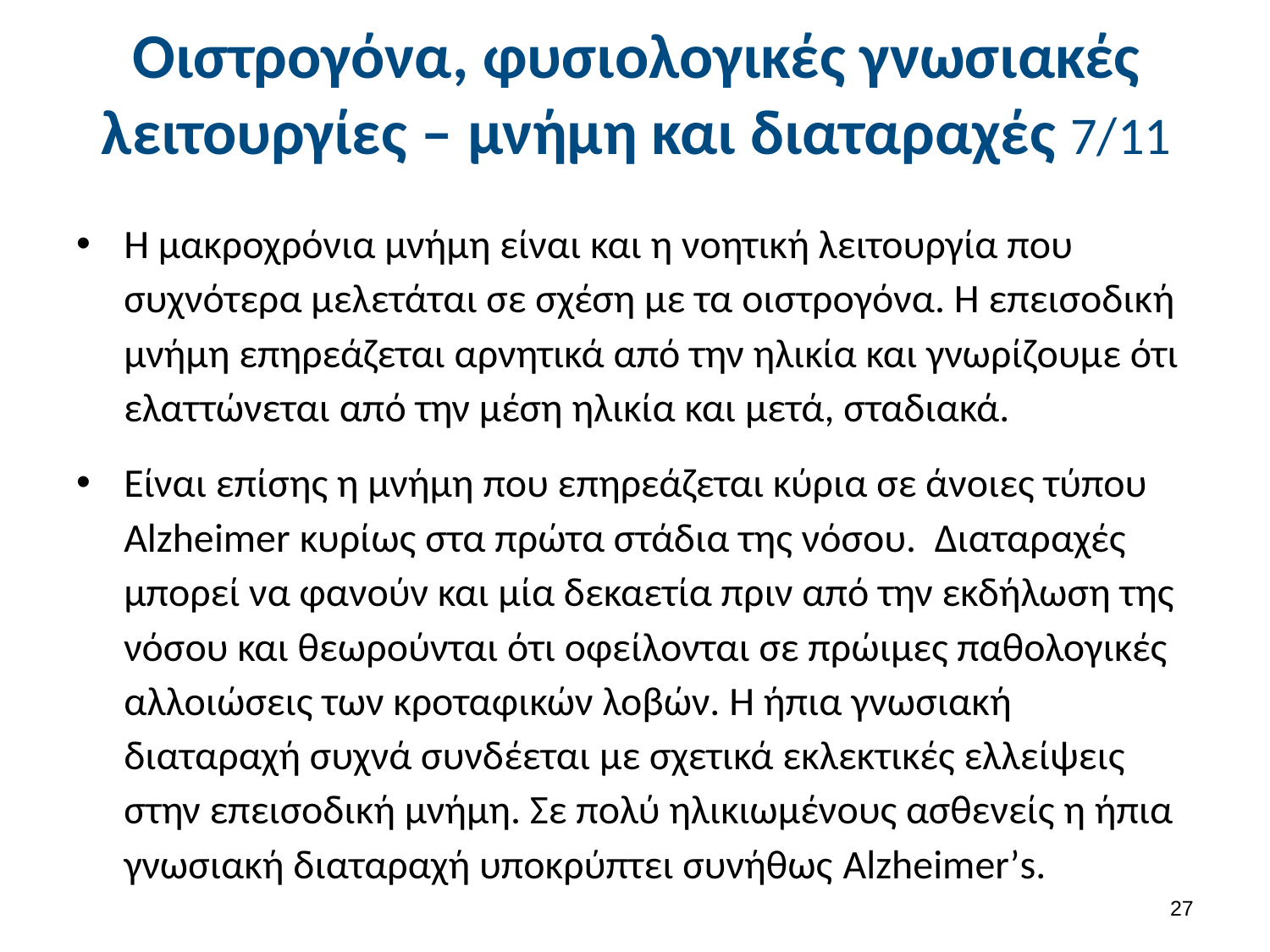

# Οιστρογόνα, φυσιολογικές γνωσιακές λειτουργίες – μνήμη και διαταραχές 7/11
Η μακροχρόνια μνήμη είναι και η νοητική λειτουργία που συχνότερα μελετάται σε σχέση με τα οιστρογόνα. Η επεισοδική μνήμη επηρεάζεται αρνητικά από την ηλικία και γνωρίζουμε ότι ελαττώνεται από την μέση ηλικία και μετά, σταδιακά.
Είναι επίσης η μνήμη που επηρεάζεται κύρια σε άνοιες τύπου Alzheimer κυρίως στα πρώτα στάδια της νόσου.  Διαταραχές μπορεί να φανούν και μία δεκαετία πριν από την εκδήλωση της νόσου και θεωρούνται ότι οφείλονται σε πρώιμες παθολογικές αλλοιώσεις των κροταφικών λοβών. Η ήπια γνωσιακή διαταραχή συχνά συνδέεται με σχετικά εκλεκτικές ελλείψεις στην επεισοδική μνήμη. Σε πολύ ηλικιωμένους ασθενείς η ήπια γνωσιακή διαταραχή υποκρύπτει συνήθως Alzheimer’s.
27